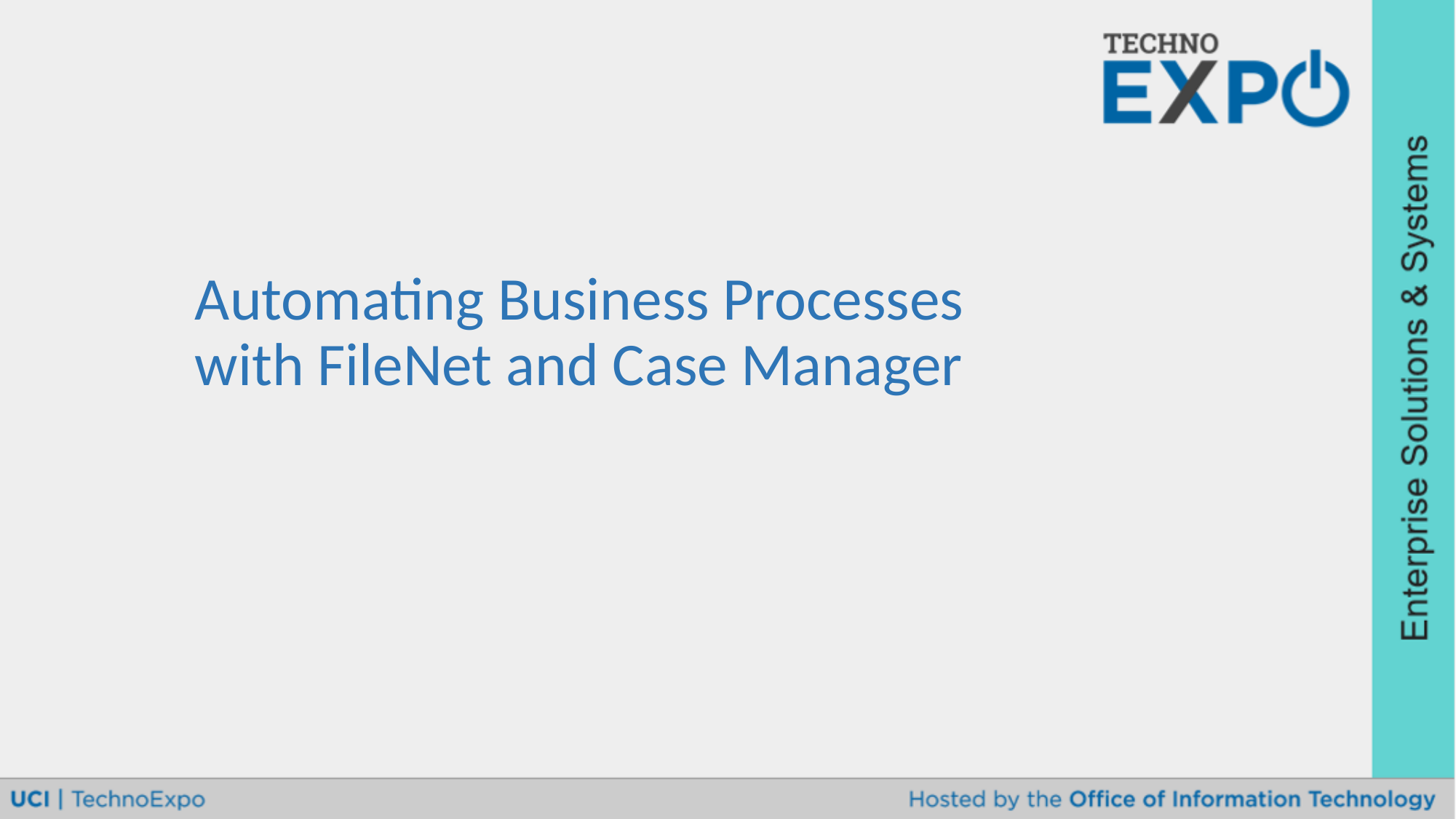

Automating Business Processes with FileNet and Case Manager